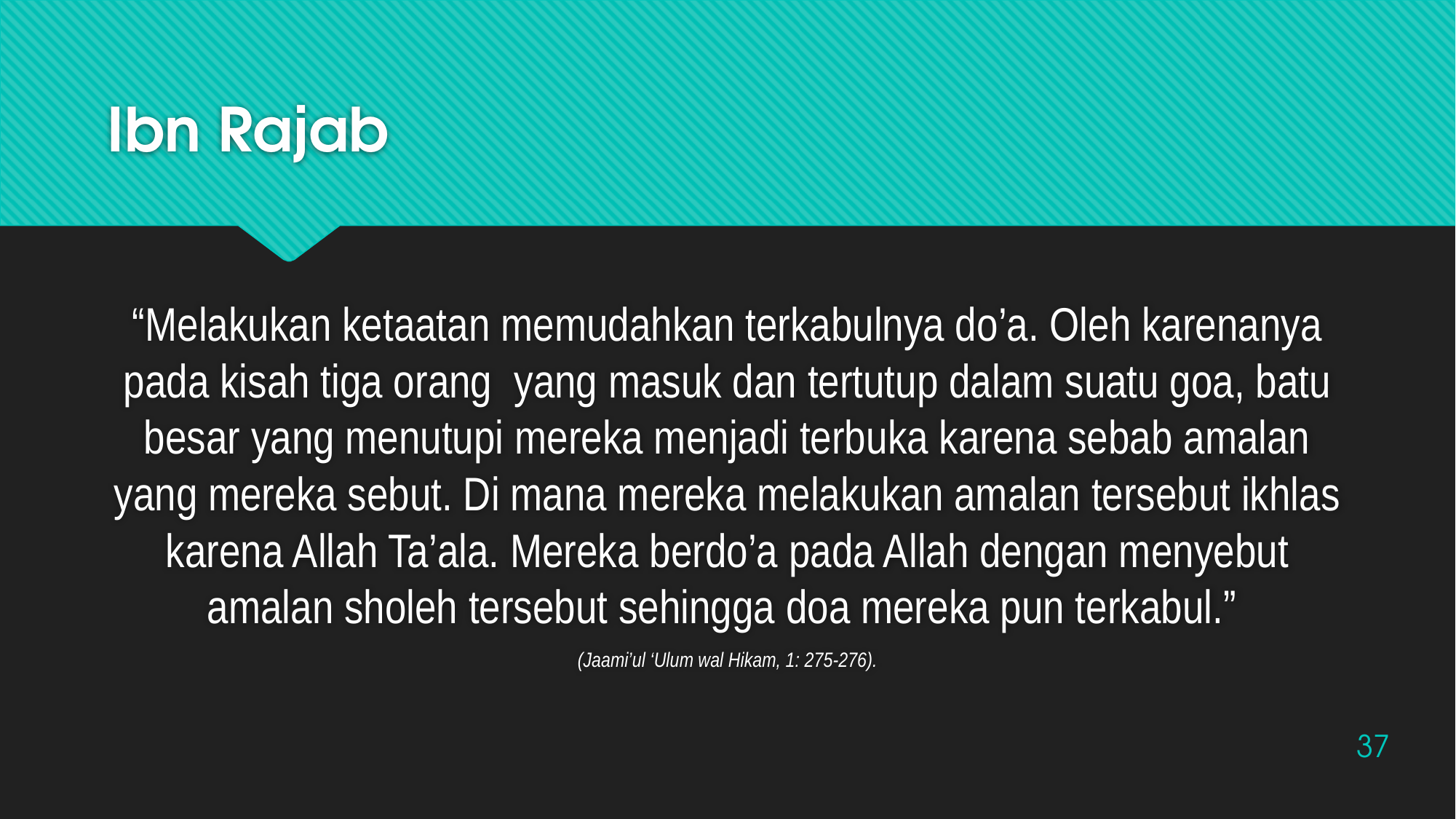

# Ibn Rajab
“Melakukan ketaatan memudahkan terkabulnya do’a. Oleh karenanya pada kisah tiga orang  yang masuk dan tertutup dalam suatu goa, batu besar yang menutupi mereka menjadi terbuka karena sebab amalan yang mereka sebut. Di mana mereka melakukan amalan tersebut ikhlas karena Allah Ta’ala. Mereka berdo’a pada Allah dengan menyebut amalan sholeh tersebut sehingga doa mereka pun terkabul.”
(Jaami’ul ‘Ulum wal Hikam, 1: 275-276).
37